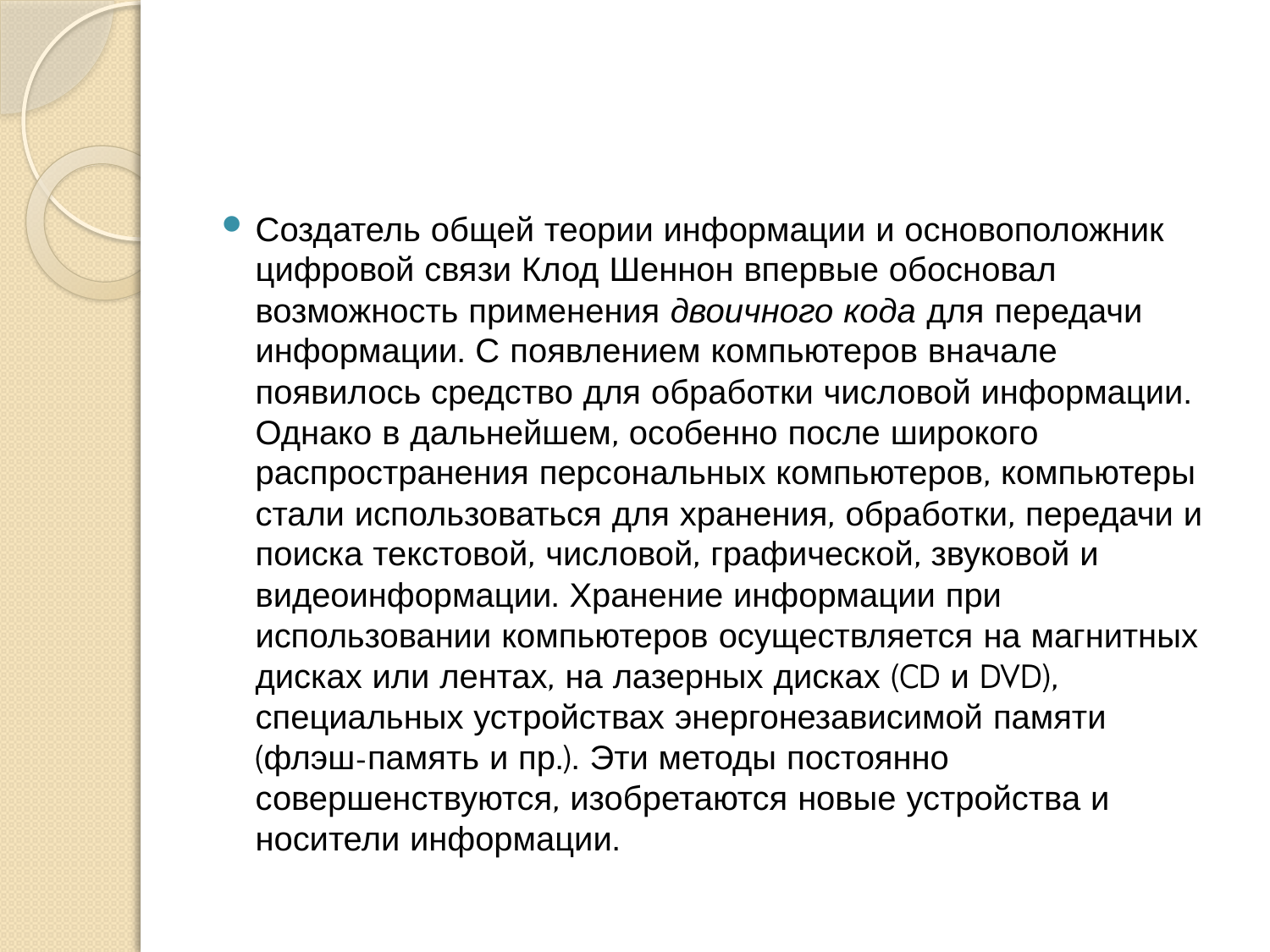

#
Создатель общей теории информации и основоположник цифровой связи Клод Шеннон впервые обосновал возможность применения двоичного кода для передачи информации. С появлением компьютеров вначале появилось средство для обработки числовой информации. Однако в дальнейшем, особенно после широкого распространения персональных компьютеров, компьютеры стали использоваться для хранения, обработки, передачи и поиска текстовой, числовой, графической, звуковой и видеоинформации. Хранение информации при использовании компьютеров осуществляется на магнитных дисках или лентах, на лазерных дисках (CD и DVD), специальных устройствах энергонезависимой памяти (флэш-память и пр.). Эти методы постоянно совершенствуются, изобретаются новые устройства и носители информации.